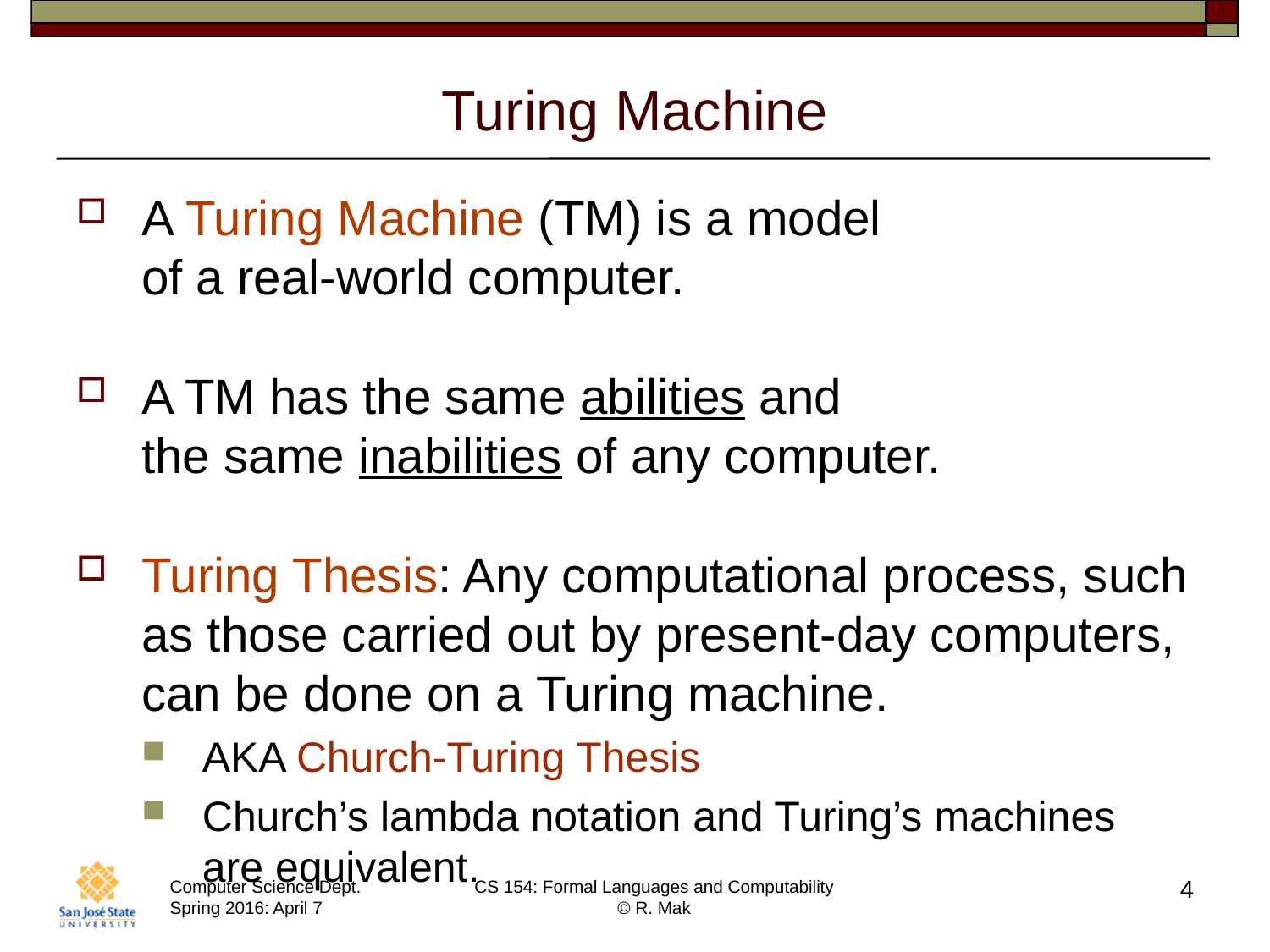

# Turing Machine
A Turing Machine (TM) is a model
of a real-world computer.

A TM has the same abilities and
the same inabilities of any computer.

Turing Thesis: Any computational process, such as those carried out by present-day computers, can be done on a Turing machine.
AKA Church-Turing Thesis
Church’s lambda notation and Turing’s machines
are equivalent.
4